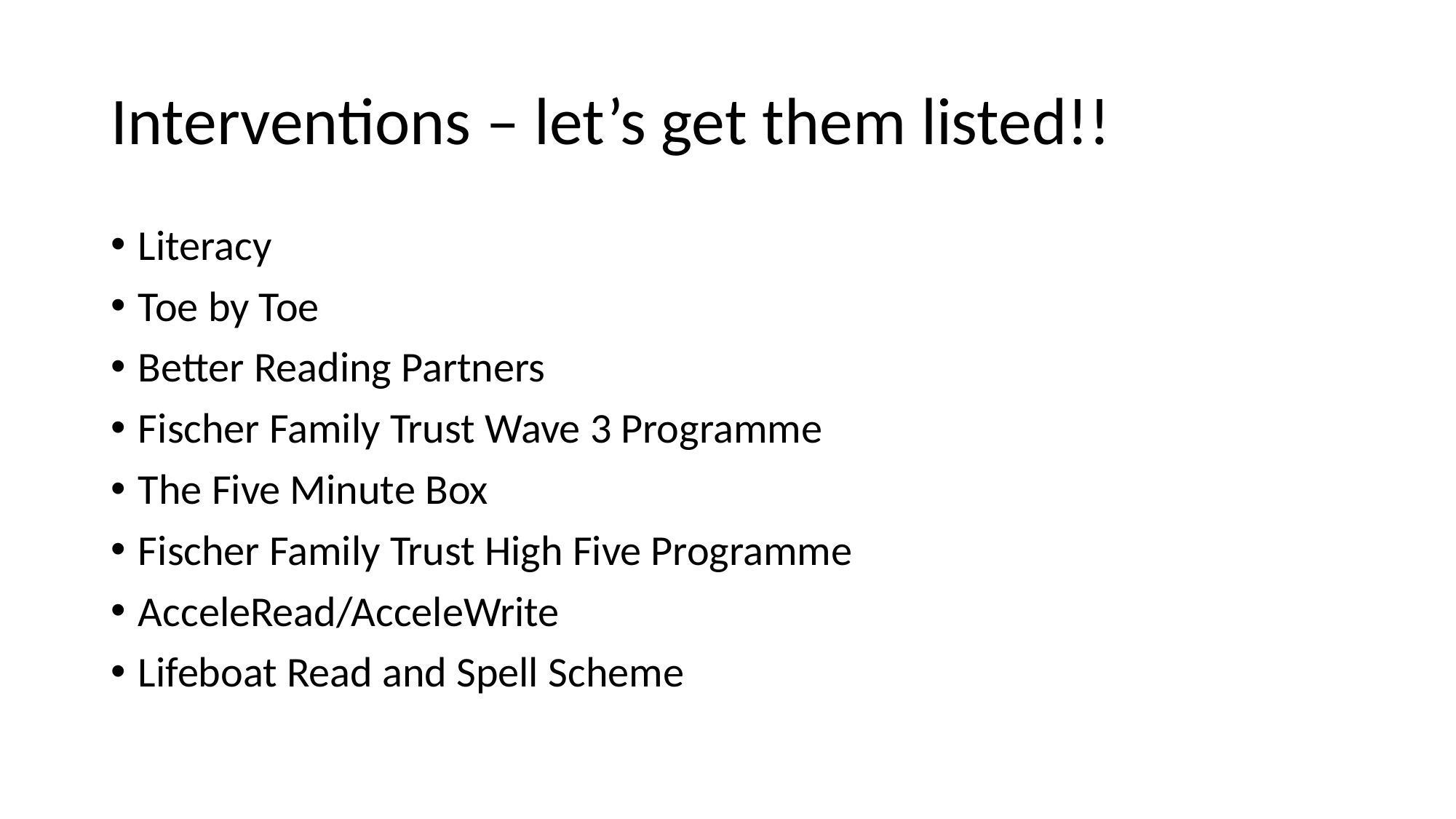

# Interventions – let’s get them listed!!
Literacy
Toe by Toe
Better Reading Partners
Fischer Family Trust Wave 3 Programme
The Five Minute Box
Fischer Family Trust High Five Programme
AcceleRead/AcceleWrite
Lifeboat Read and Spell Scheme